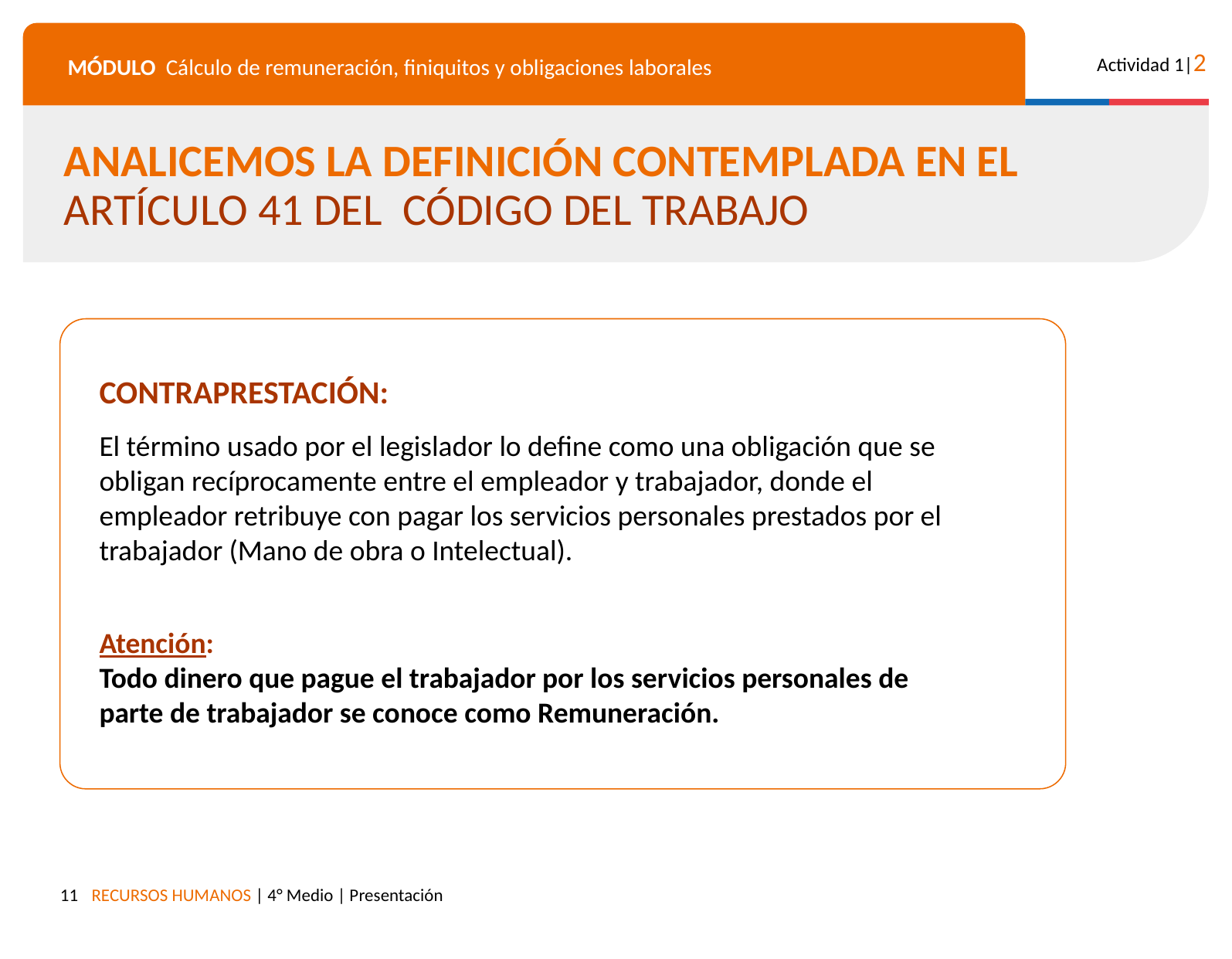

ANALICEMOS LA DEFINICIÓN CONTEMPLADA EN EL ARTÍCULO 41 DEL  CÓDIGO DEL TRABAJO

CONTRAPRESTACIÓN:

El término usado por el legislador lo define como una obligación que se obligan recíprocamente entre el empleador y trabajador, donde el empleador retribuye con pagar los servicios personales prestados por el trabajador (Mano de obra o Intelectual).
Atención:
Todo dinero que pague el trabajador por los servicios personales de parte de trabajador se conoce como Remuneración.